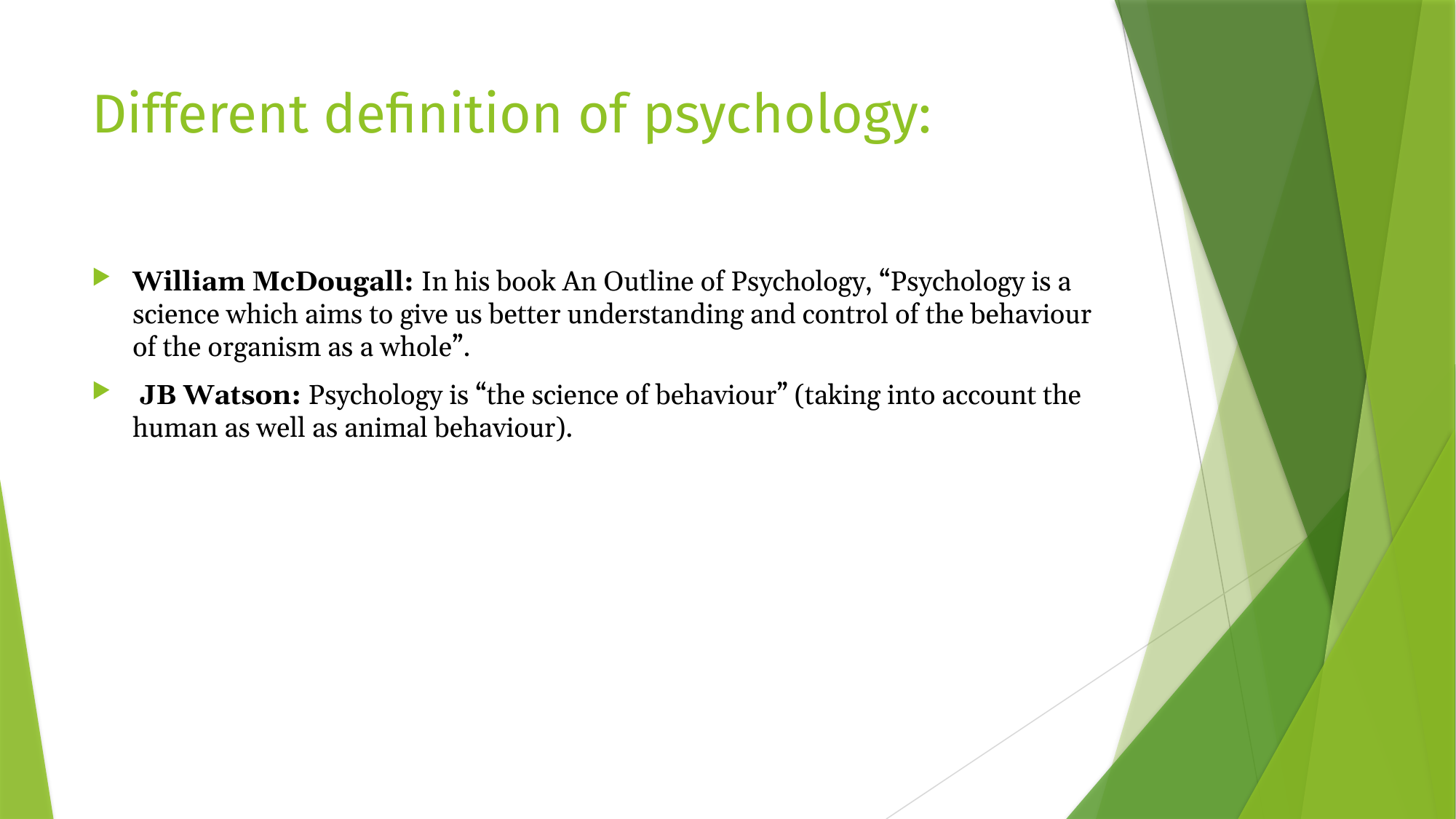

# Different definition of psychology:
William McDougall: In his book An Outline of Psychology, “Psychology is a science which aims to give us better understanding and control of the behaviour of the organism as a whole”.
 JB Watson: Psychology is “the science of behaviour” (taking into account the human as well as animal behaviour).